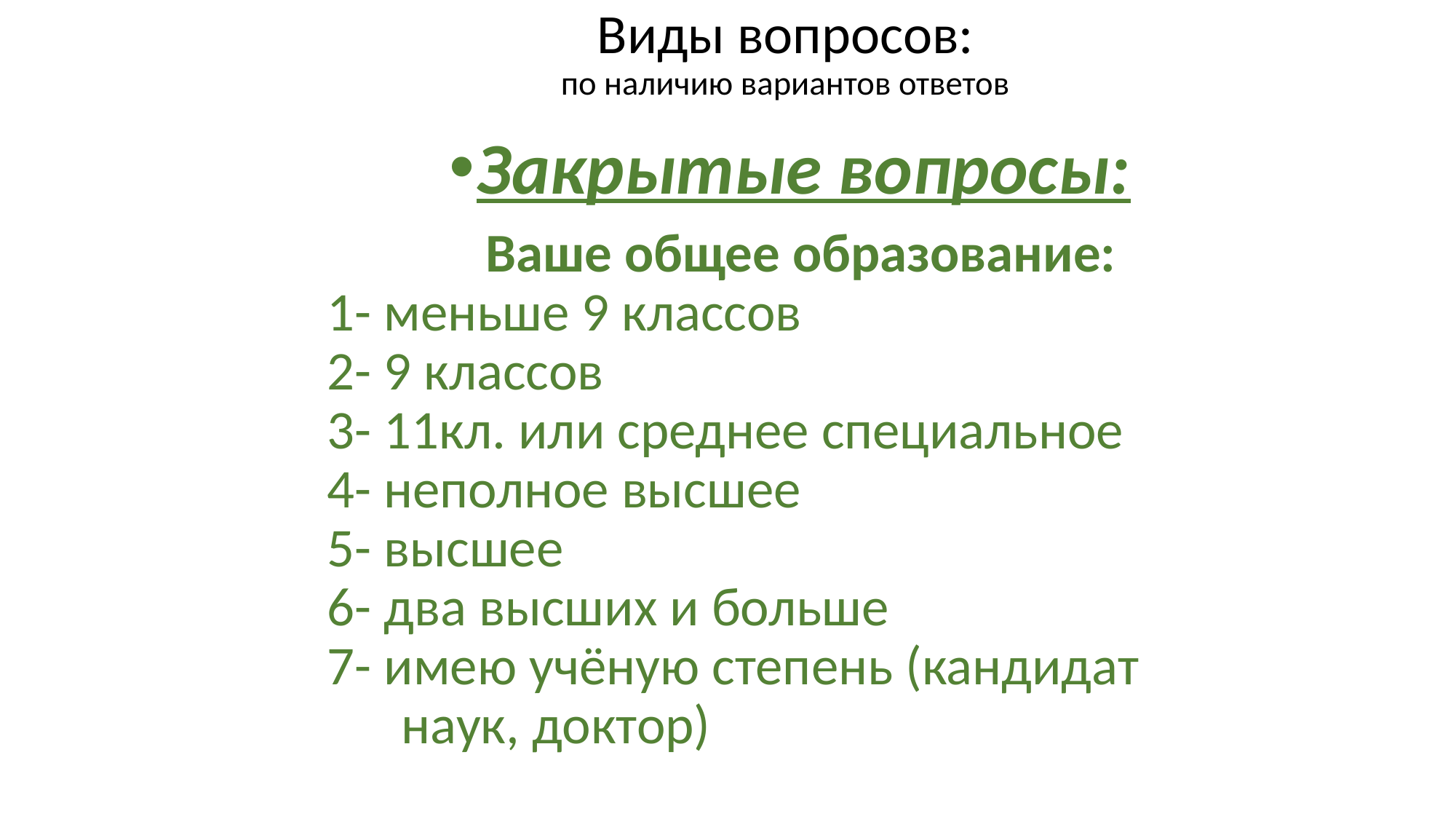

# Виды вопросов: по наличию вариантов ответов
Закрытые вопросы:
 Ваше общее образование:
1- меньше 9 классов
2- 9 классов
3- 11кл. или среднее специальное
4- неполное высшее
5- высшее
6- два высших и больше
7- имею учёную степень (кандидат
      наук, доктор)